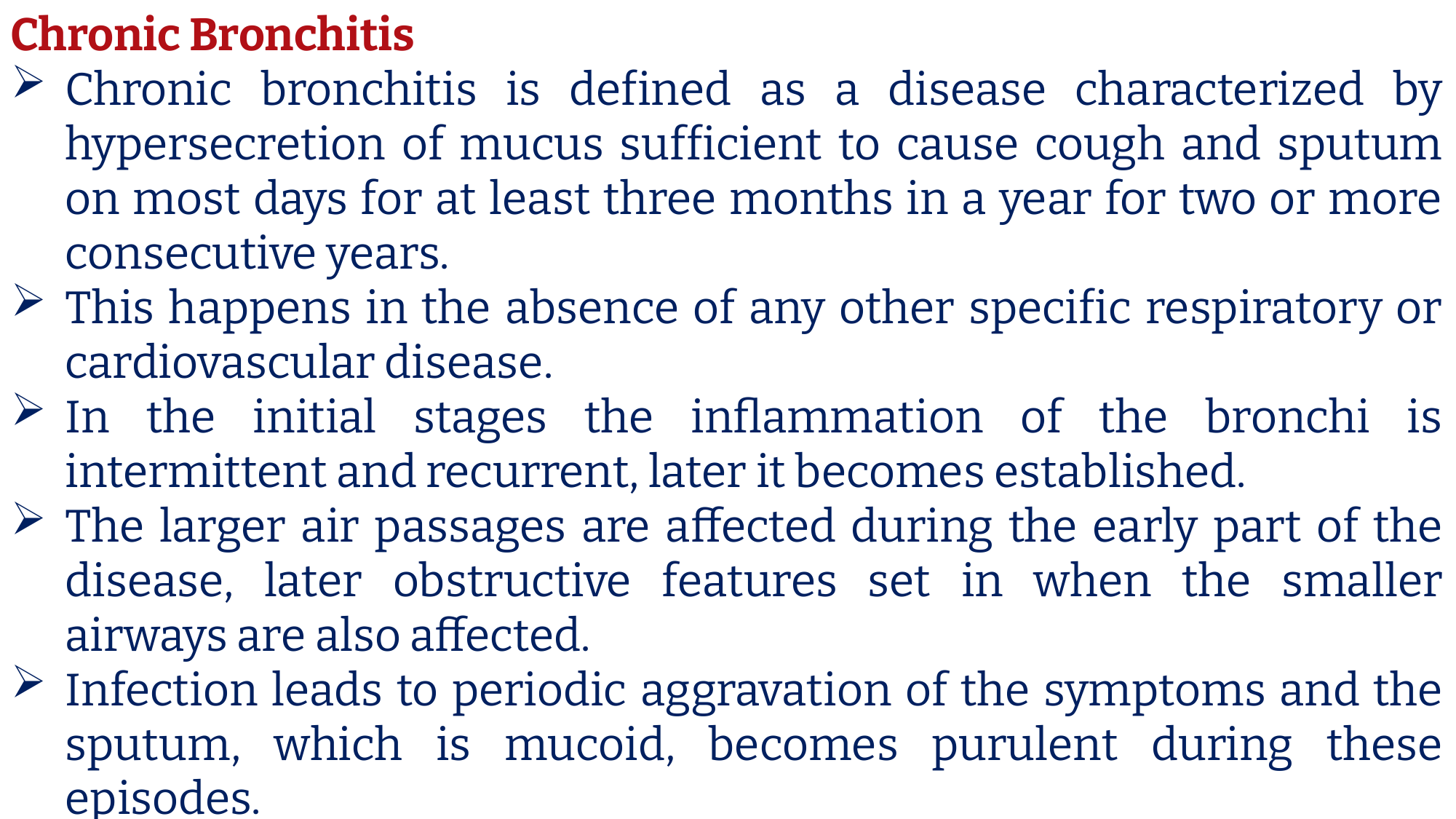

Chronic Bronchitis
Chronic bronchitis is defined as a disease characterized by hypersecretion of mucus sufficient to cause cough and sputum on most days for at least three months in a year for two or more consecutive years.
This happens in the absence of any other specific respiratory or cardiovascular disease.
In the initial stages the inflammation of the bronchi is intermittent and recurrent, later it becomes established.
The larger air passages are affected during the early part of the disease, later obstructive features set in when the smaller airways are also affected.
Infection leads to periodic aggravation of the symptoms and the sputum, which is mucoid, becomes purulent during these episodes.